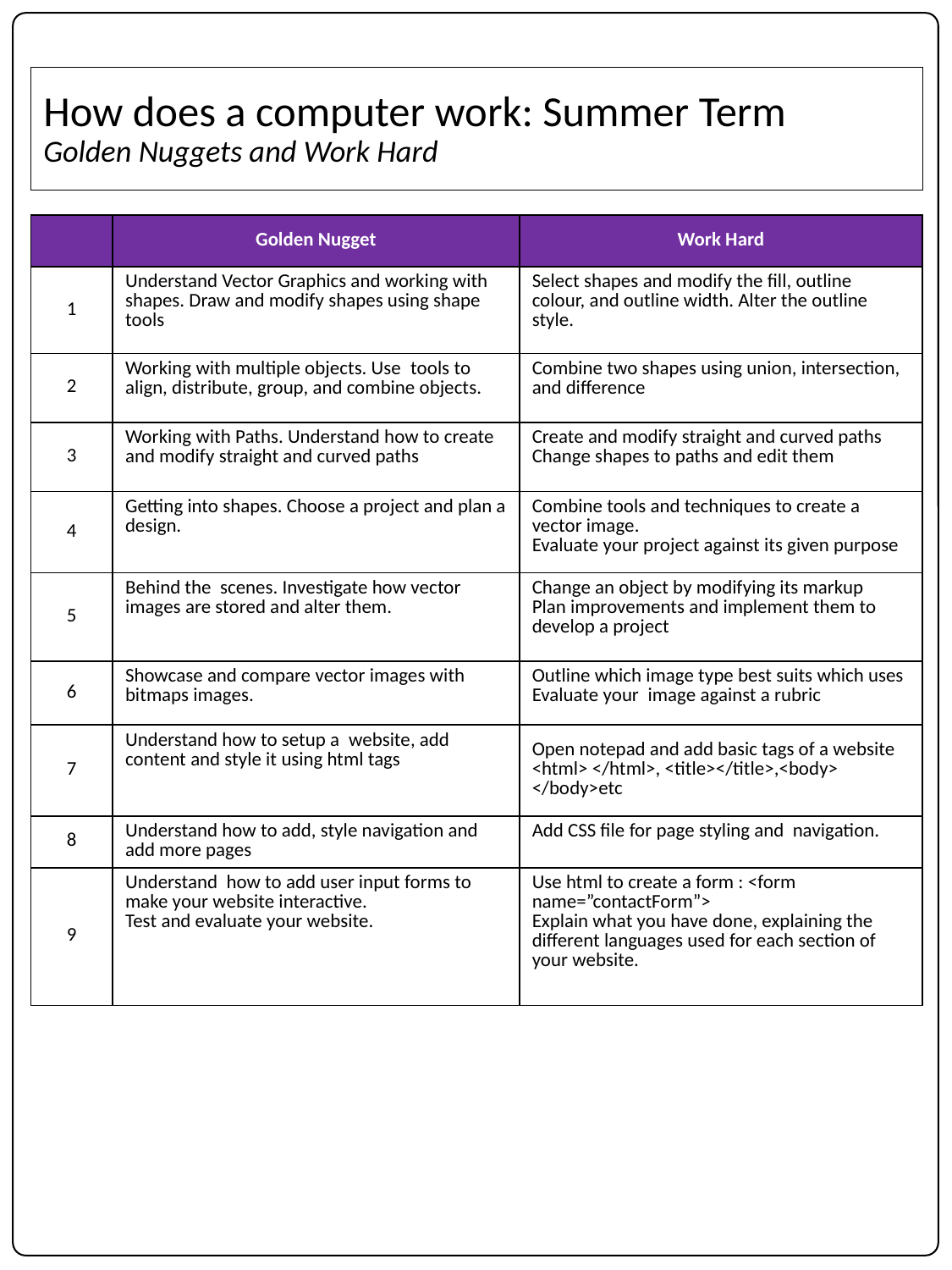

# How does a computer work: Summer Term Golden Nuggets and Work Hard
|  | Golden Nugget | Work Hard |
| --- | --- | --- |
| 1 | Understand Vector Graphics and working with shapes. Draw and modify shapes using shape tools | Select shapes and modify the fill, outline colour, and outline width. Alter the outline style. |
| 2 | Working with multiple objects. Use  tools to align, distribute, group, and combine objects. | Combine two shapes using union, intersection, and difference |
| 3 | Working with Paths. Understand how to create and modify straight and curved paths | Create and modify straight and curved paths Change shapes to paths and edit them |
| 4 | Getting into shapes. Choose a project and plan a design. | Combine tools and techniques to create a vector image. Evaluate your project against its given purpose |
| 5 | Behind the scenes. Investigate how vector images are stored and alter them. | Change an object by modifying its markup Plan improvements and implement them to develop a project |
| 6 | Showcase and compare vector images with bitmaps images. | Outline which image type best suits which uses Evaluate your  image against a rubric |
| 7 | Understand how to setup a  website, add content and style it using html tags | Open notepad and add basic tags of a website <html> </html>, <title></title>,<body> </body>etc |
| 8 | Understand how to add, style navigation and add more pages | Add CSS file for page styling and navigation. |
| 9 | Understand how to add user input forms to make your website interactive. Test and evaluate your website. | Use html to create a form : <form name=”contactForm”> Explain what you have done, explaining the different languages used for each section of your website. |